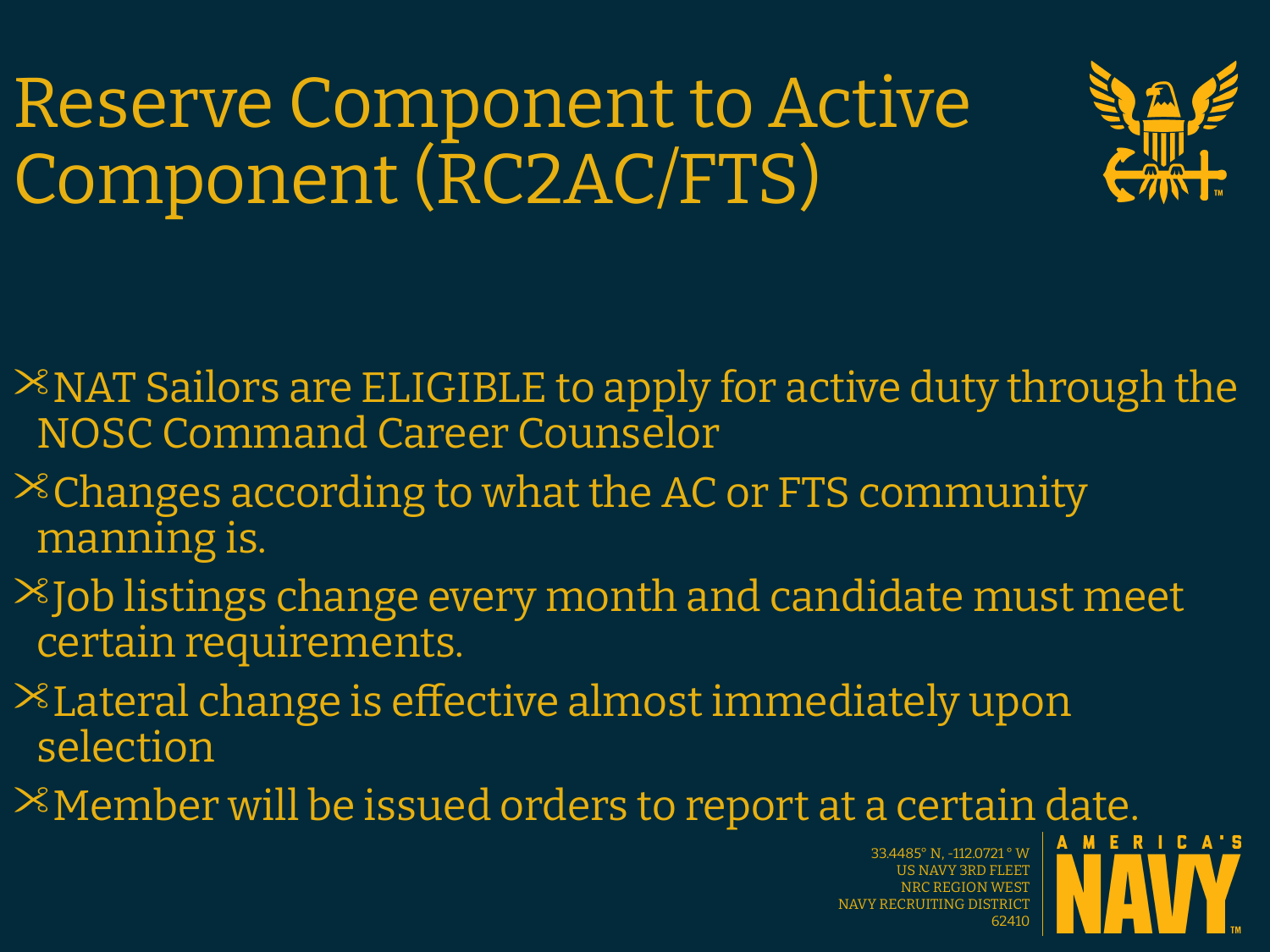

Reserve Component to Active Component (RC2AC/FTS)
NAT Sailors are ELIGIBLE to apply for active duty through the NOSC Command Career Counselor
Changes according to what the AC or FTS community manning is.
Job listings change every month and candidate must meet certain requirements.
Lateral change is effective almost immediately upon selection
Member will be issued orders to report at a certain date.